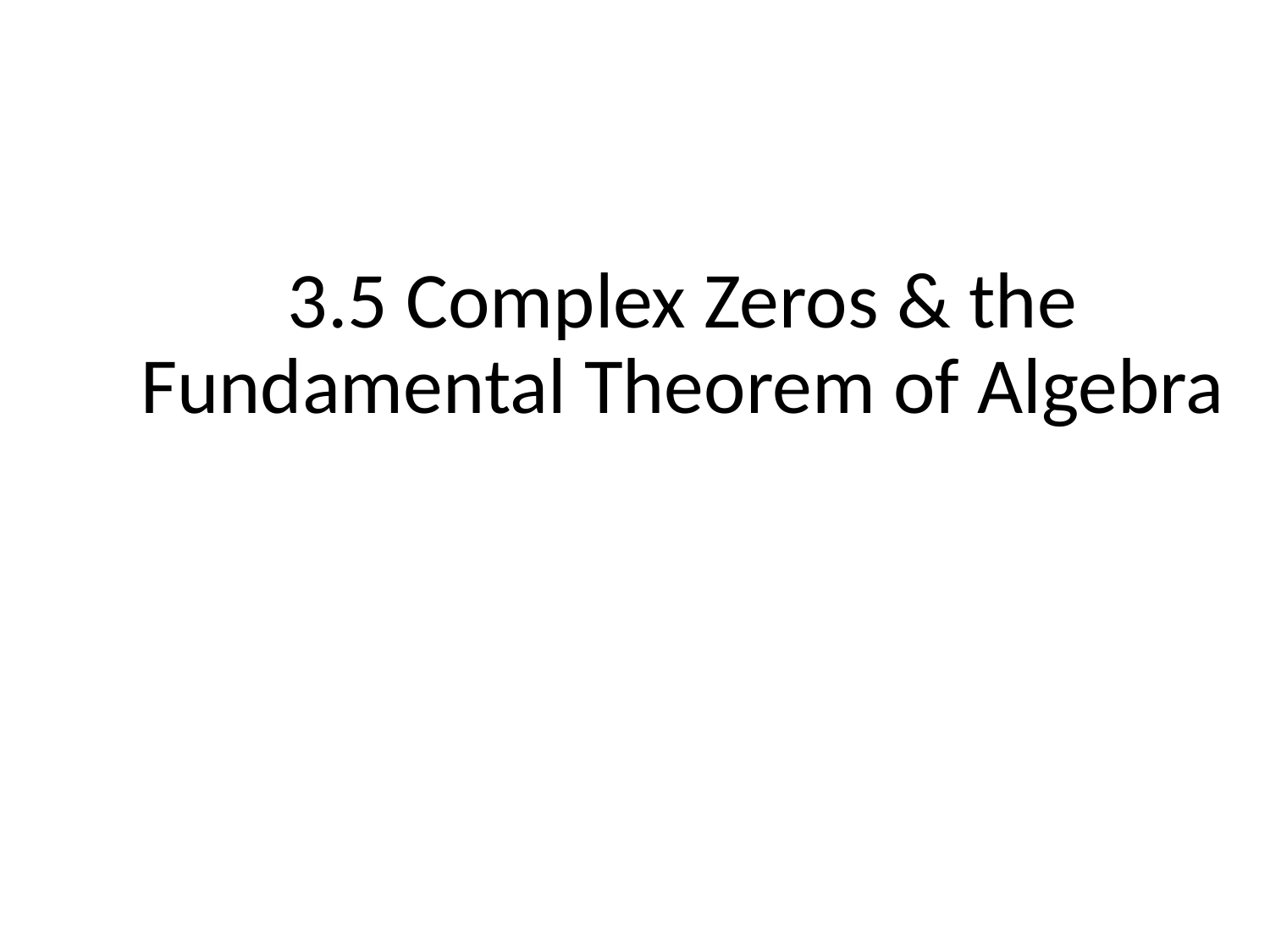

# 3.5 Complex Zeros & the Fundamental Theorem of Algebra